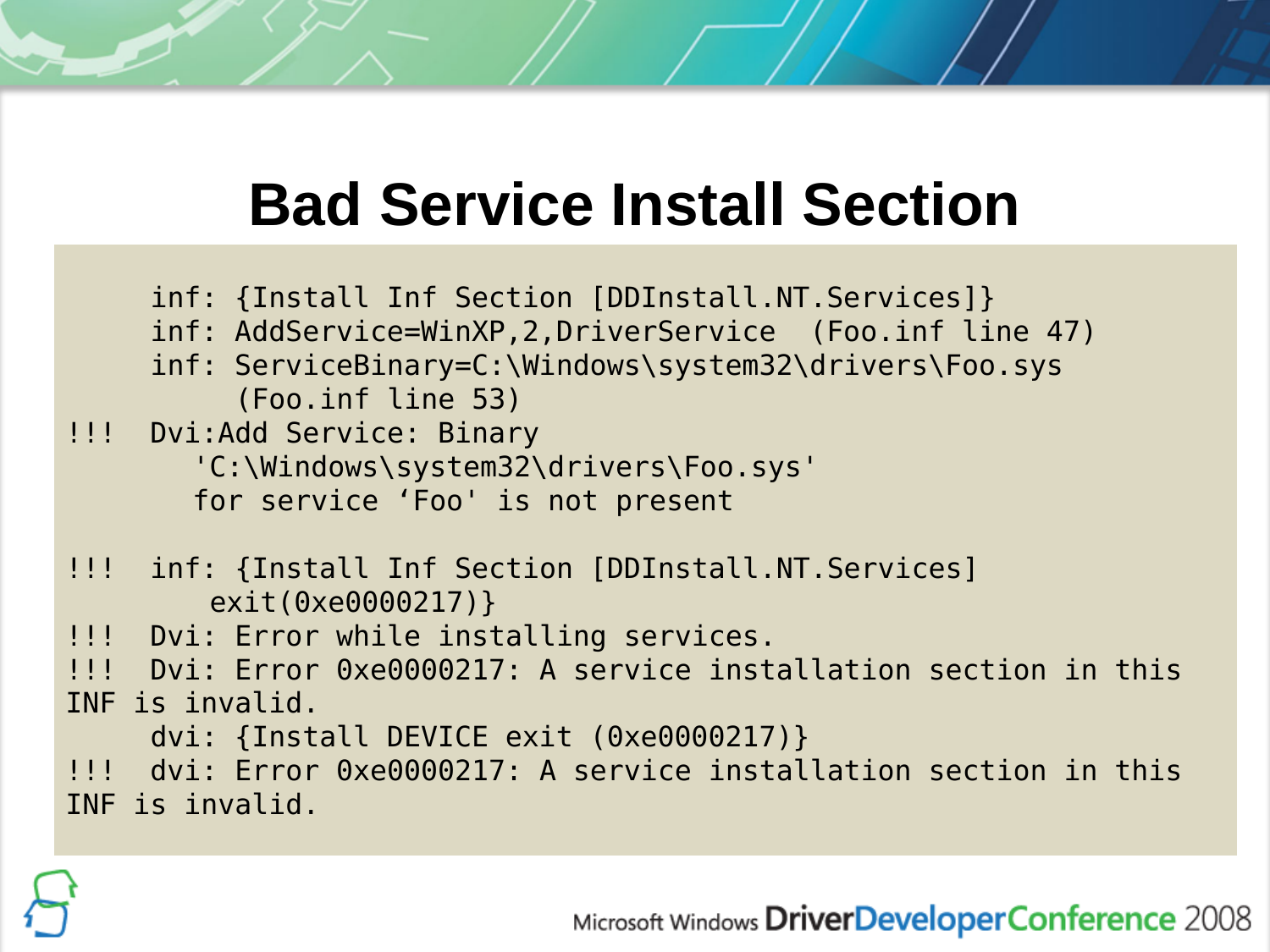

# Bad Service Install Section Typical Error Log
     inf: {Install Inf Section [DDInstall.NT.Services]}
     inf: AddService=WinXP,2,DriverService  (Foo.inf line 47)
     inf: ServiceBinary=C:\Windows\system32\drivers\Foo.sys
          (Foo.inf line 53)
!!!  Dvi:Add Service: Binary
	'C:\Windows\system32\drivers\Foo.sys'
	for service ‘Foo' is not present

!!!  inf: {Install Inf Section [DDInstall.NT.Services]
	 exit(0xe0000217)}
!!!  Dvi: Error while installing services.
!!!  Dvi: Error 0xe0000217: A service installation section in this INF is invalid.
     dvi: {Install DEVICE exit (0xe0000217)}
!!!  dvi: Error 0xe0000217: A service installation section in this INF is invalid.